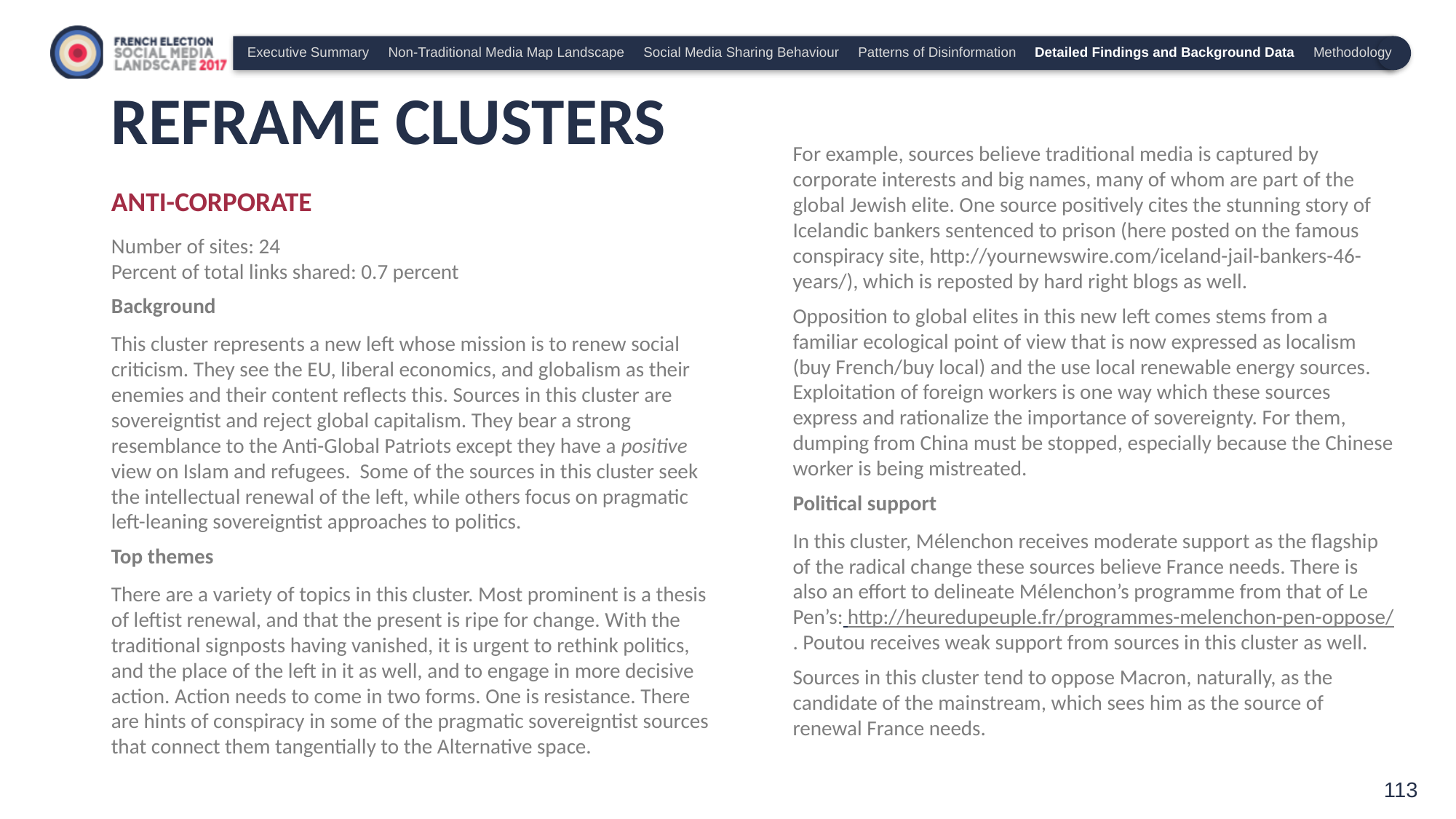

Executive Summary     Non-Traditional Media Map Landscape     Social Media Sharing Behaviour     Patterns of Disinformation     Detailed Findings and Background Data     Methodology
# REFRAME CLUSTERS
For example, sources believe traditional media is captured by corporate interests and big names, many of whom are part of the global Jewish elite. One source positively cites the stunning story of Icelandic bankers sentenced to prison (here posted on the famous conspiracy site, http://yournewswire.com/iceland-jail-bankers-46-years/), which is reposted by hard right blogs as well.
Opposition to global elites in this new left comes stems from a familiar ecological point of view that is now expressed as localism (buy French/buy local) and the use local renewable energy sources. Exploitation of foreign workers is one way which these sources express and rationalize the importance of sovereignty. For them, dumping from China must be stopped, especially because the Chinese worker is being mistreated.
Political support
In this cluster, Mélenchon receives moderate support as the flagship of the radical change these sources believe France needs. There is also an effort to delineate Mélenchon’s programme from that of Le Pen’s: http://heuredupeuple.fr/programmes-melenchon-pen-oppose/. Poutou receives weak support from sources in this cluster as well.
Sources in this cluster tend to oppose Macron, naturally, as the candidate of the mainstream, which sees him as the source of renewal France needs.
ANTI-CORPORATE
Number of sites: 24
Percent of total links shared: 0.7 percent
Background
This cluster represents a new left whose mission is to renew social criticism. They see the EU, liberal economics, and globalism as their enemies and their content reflects this. Sources in this cluster are sovereigntist and reject global capitalism. They bear a strong resemblance to the Anti-Global Patriots except they have a positive view on Islam and refugees.  Some of the sources in this cluster seek the intellectual renewal of the left, while others focus on pragmatic left-leaning sovereigntist approaches to politics.
Top themes
There are a variety of topics in this cluster. Most prominent is a thesis of leftist renewal, and that the present is ripe for change. With the traditional signposts having vanished, it is urgent to rethink politics, and the place of the left in it as well, and to engage in more decisive action. Action needs to come in two forms. One is resistance. There are hints of conspiracy in some of the pragmatic sovereigntist sources that connect them tangentially to the Alternative space.